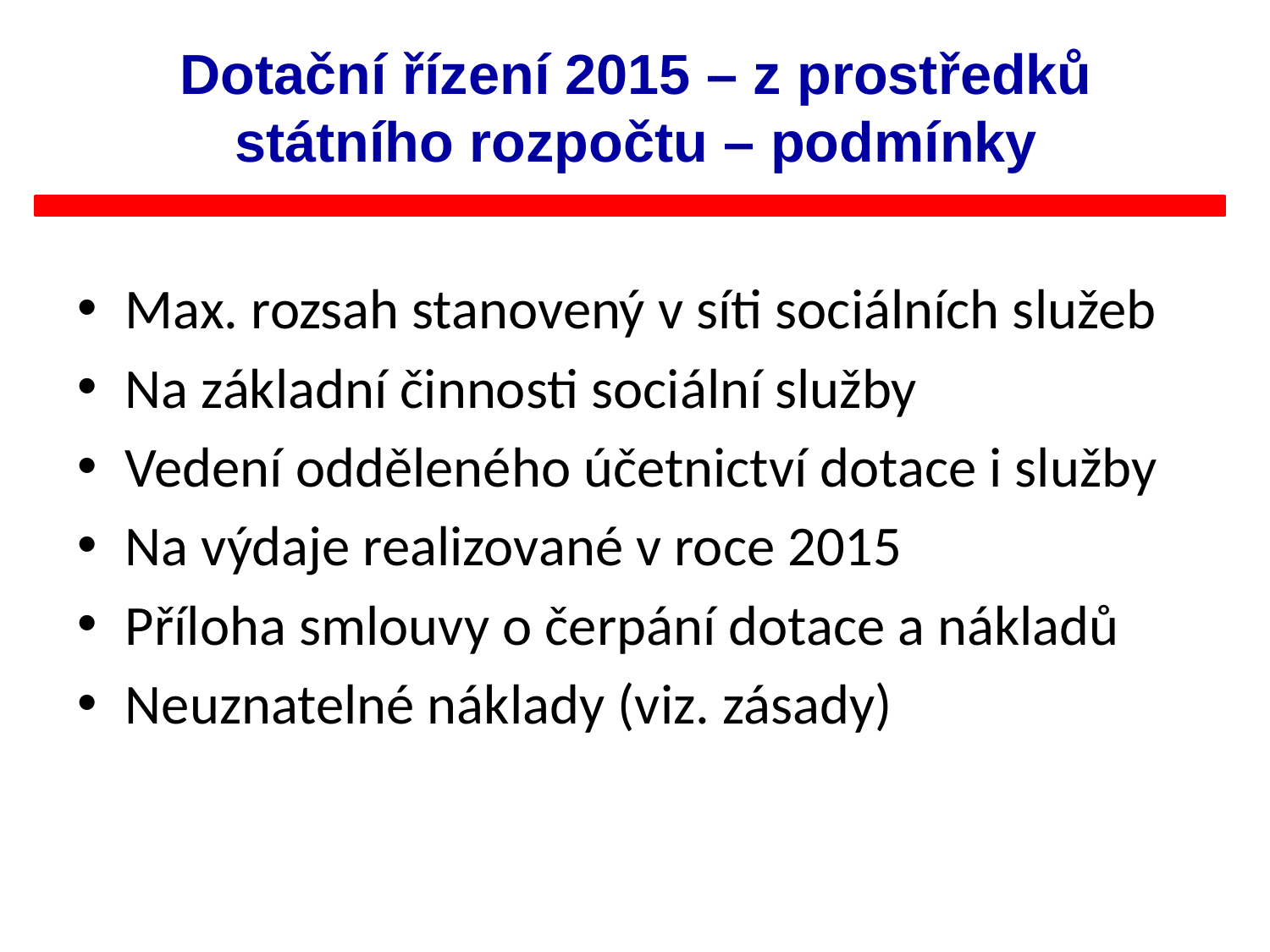

# Dotační řízení 2015 – z prostředků státního rozpočtu – podmínky

Max. rozsah stanovený v síti sociálních služeb
Na základní činnosti sociální služby
Vedení odděleného účetnictví dotace i služby
Na výdaje realizované v roce 2015
Příloha smlouvy o čerpání dotace a nákladů
Neuznatelné náklady (viz. zásady)